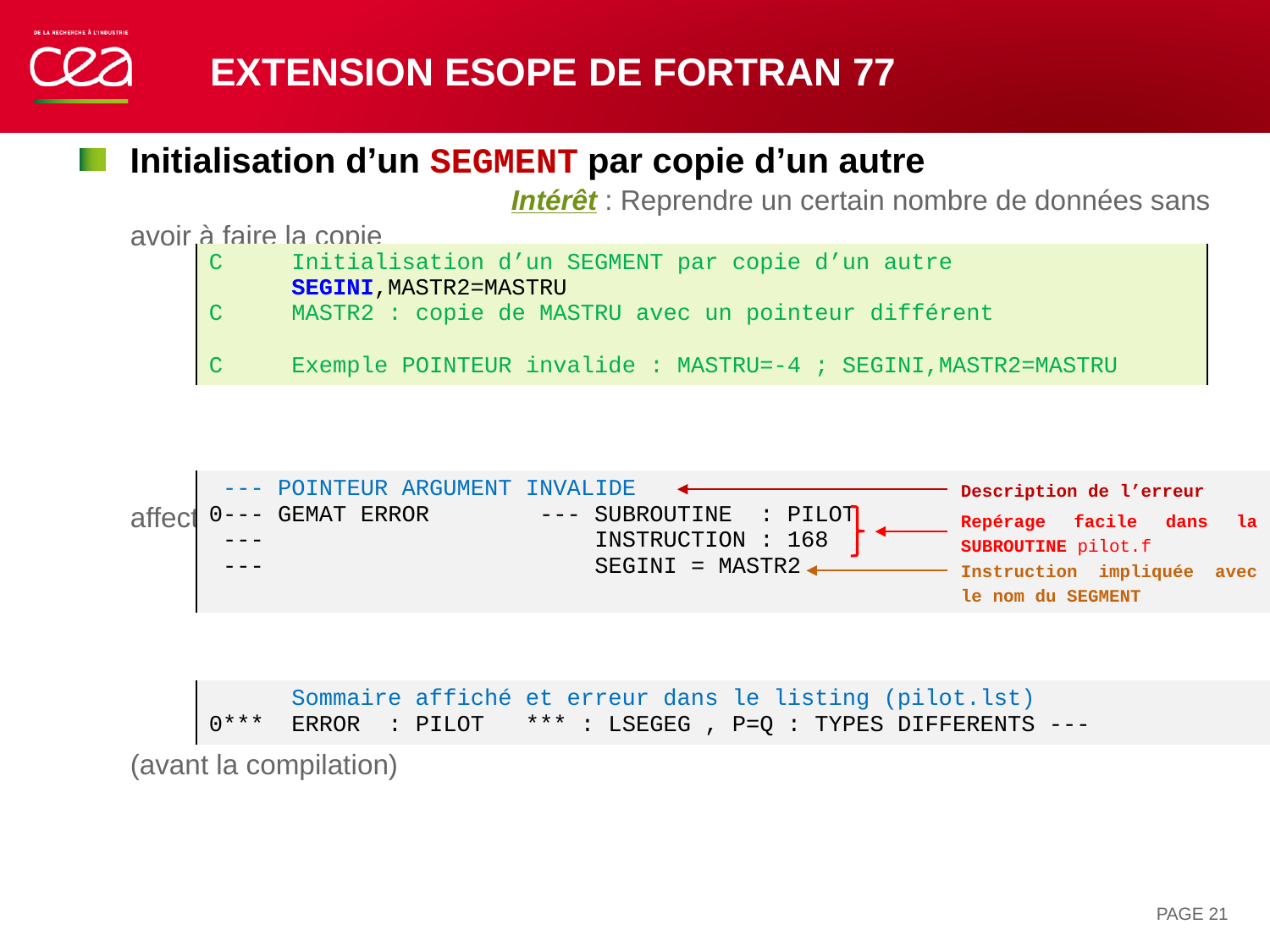

# Extension ESOPE de FORTRAN 77
Initialisation d’un SEGMENT par copie d’un autre
			Intérêt : Reprendre un certain nombre de données sans avoir à faire la copie

			 POINTEUR à copier invalide : GEMAT ERROR (mauvaise affectation)

			 Alias vers une structure différente : Erreur de traduction (avant la compilation)
| C Initialisation d’un SEGMENT par copie d’un autre SEGINI,MASTR2=MASTRU C MASTR2 : copie de MASTRU avec un pointeur différent C Exemple POINTEUR invalide : MASTRU=-4 ; SEGINI,MASTR2=MASTRU |
| --- |
Description de l’erreur
| --- POINTEUR ARGUMENT INVALIDE 0--- GEMAT ERROR --- SUBROUTINE : PILOT --- INSTRUCTION : 168 --- SEGINI = MASTR2 |
| --- |
Repérage facile dans la SUBROUTINE pilot.f

Instruction impliquée avec le nom du SEGMENT
| Sommaire affiché et erreur dans le listing (pilot.lst) 0\*\*\* ERROR : PILOT \*\*\* : LSEGEG , P=Q : TYPES DIFFERENTS --- |
| --- |
PAGE 21